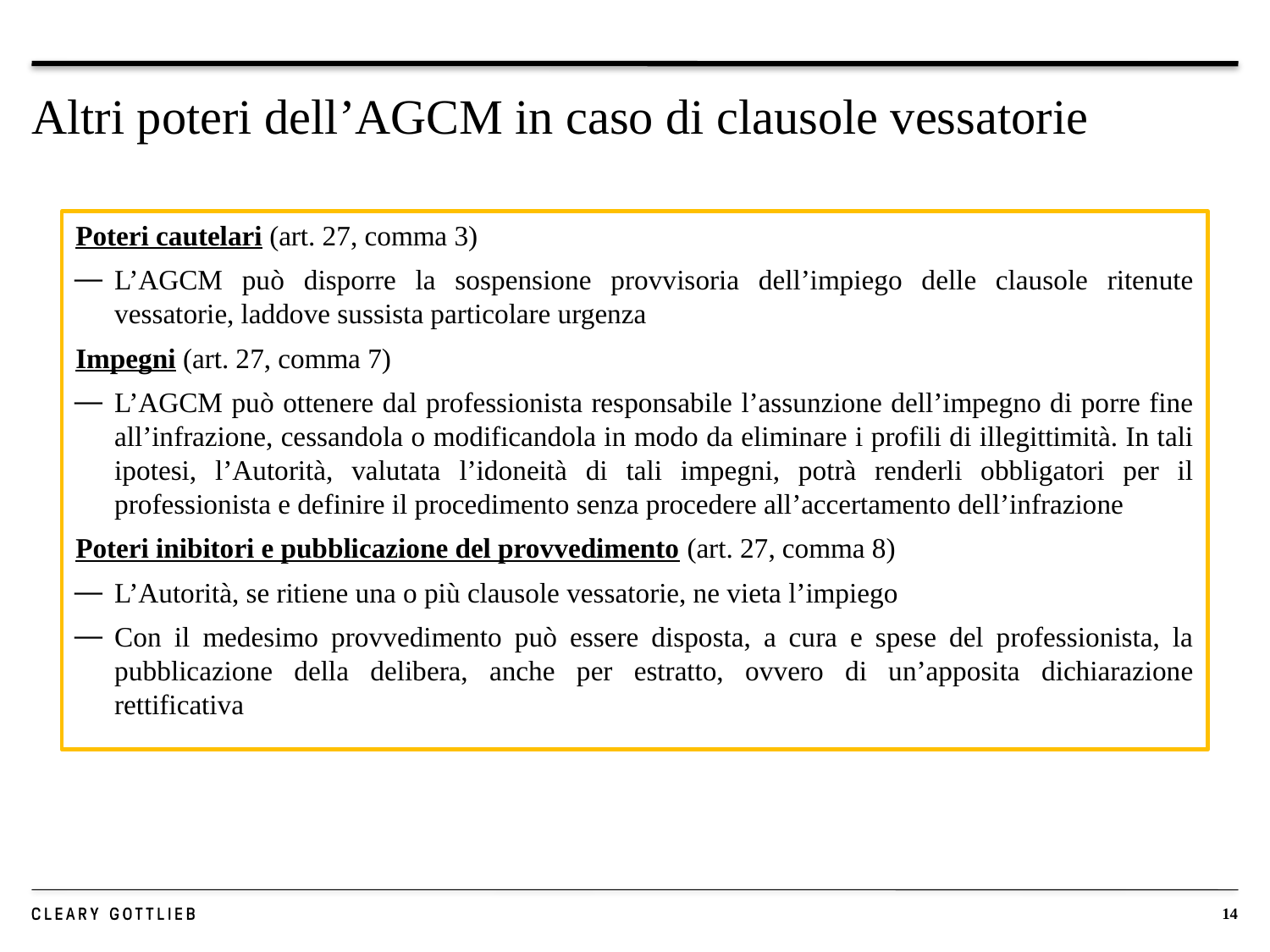

# Altri poteri dell’AGCM in caso di clausole vessatorie
Poteri cautelari (art. 27, comma 3)
L’AGCM può disporre la sospensione provvisoria dell’impiego delle clausole ritenute vessatorie, laddove sussista particolare urgenza
Impegni (art. 27, comma 7)
L’AGCM può ottenere dal professionista responsabile l’assunzione dell’impegno di porre fine all’infrazione, cessandola o modificandola in modo da eliminare i profili di illegittimità. In tali ipotesi, l’Autorità, valutata l’idoneità di tali impegni, potrà renderli obbligatori per il professionista e definire il procedimento senza procedere all’accertamento dell’infrazione
Poteri inibitori e pubblicazione del provvedimento (art. 27, comma 8)
L’Autorità, se ritiene una o più clausole vessatorie, ne vieta l’impiego
Con il medesimo provvedimento può essere disposta, a cura e spese del professionista, la pubblicazione della delibera, anche per estratto, ovvero di un’apposita dichiarazione rettificativa